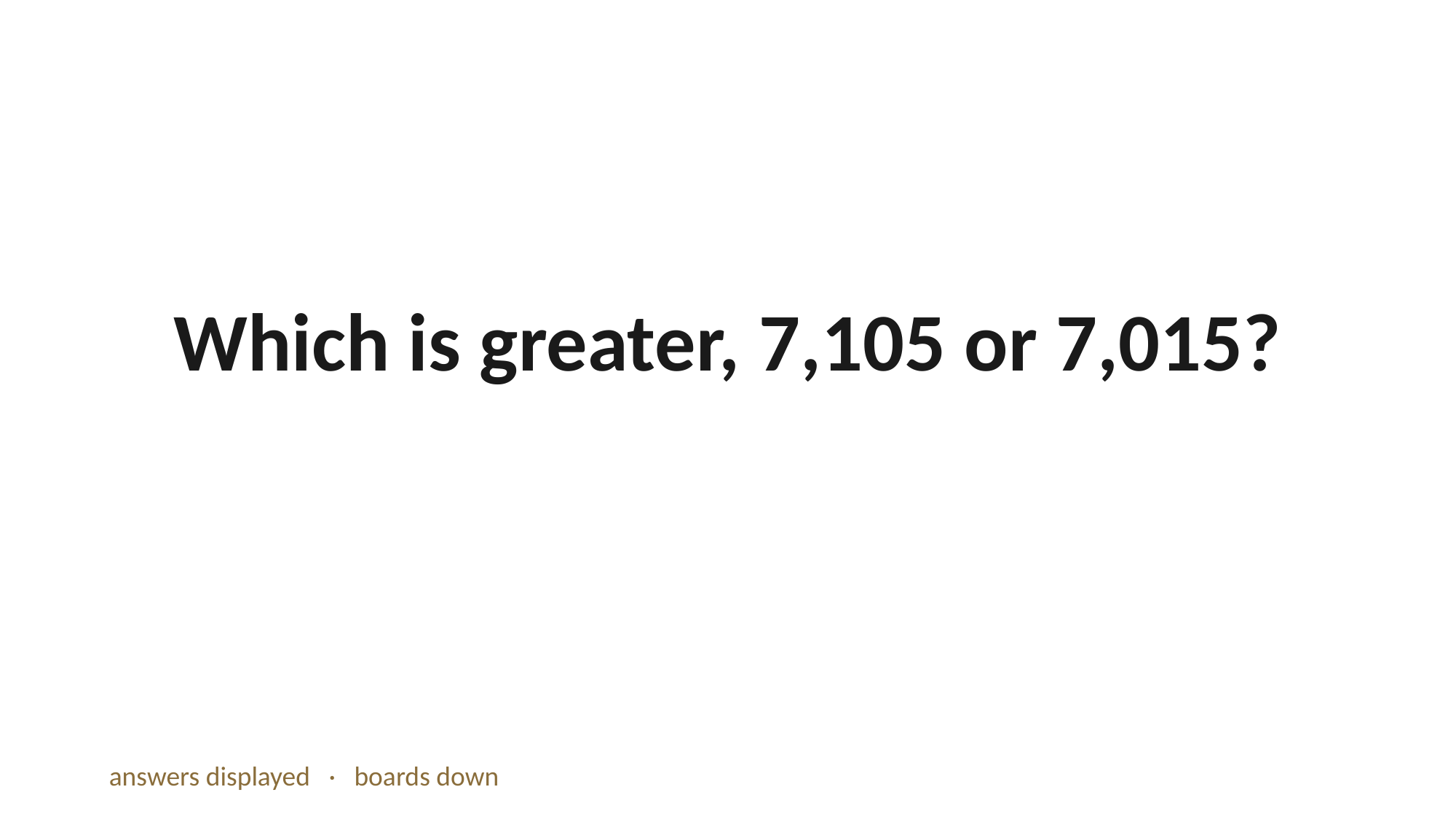

Which is greater, 7,105 or 7,015?
answers displayed   ·   boards down